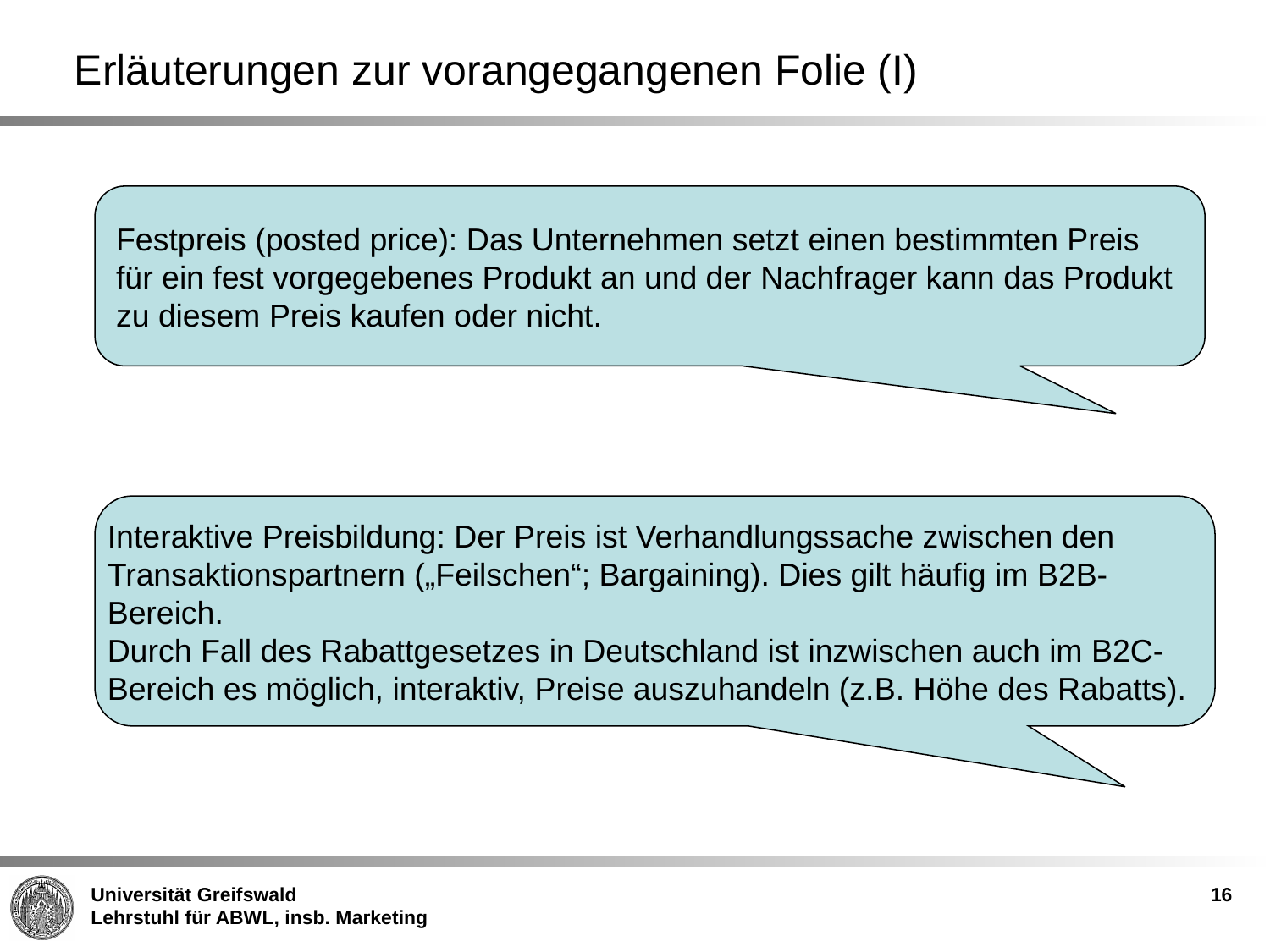

Erläuterungen zur vorangegangenen Folie (I)
Festpreis (posted price): Das Unternehmen setzt einen bestimmten Preis für ein fest vorgegebenes Produkt an und der Nachfrager kann das Produkt zu diesem Preis kaufen oder nicht.
Interaktive Preisbildung: Der Preis ist Verhandlungssache zwischen den Transaktionspartnern („Feilschen“; Bargaining). Dies gilt häufig im B2B-Bereich.
Durch Fall des Rabattgesetzes in Deutschland ist inzwischen auch im B2C-Bereich es möglich, interaktiv, Preise auszuhandeln (z.B. Höhe des Rabatts).
16